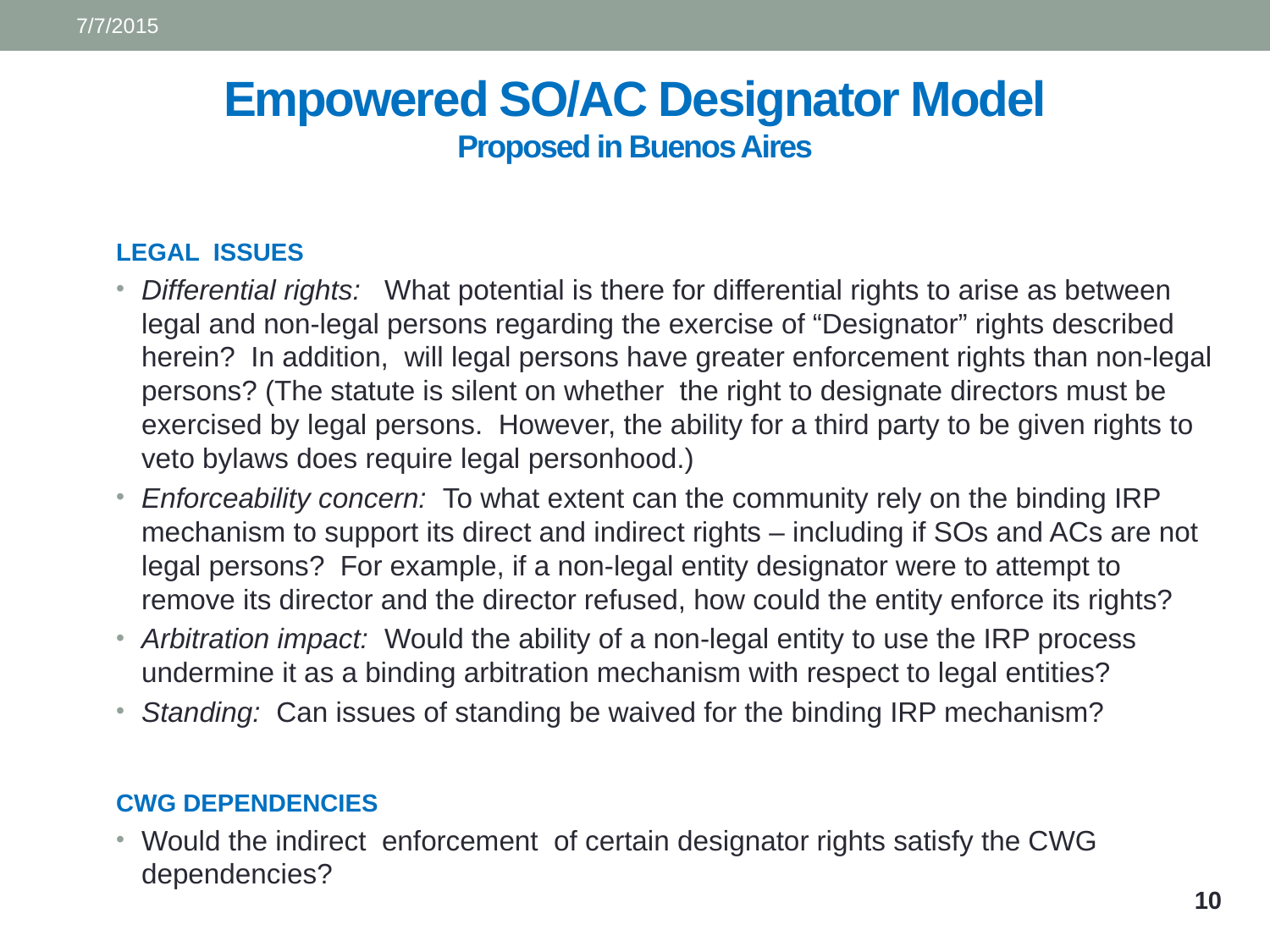

7/7/2015
# Empowered SO/AC Designator Model Proposed in Buenos Aires
LEGAL  ISSUES
Differential rights:   What potential is there for differential rights to arise as between legal and non-legal persons regarding the exercise of “Designator” rights described herein?  In addition,  will legal persons have greater enforcement rights than non-legal persons? (The statute is silent on whether  the right to designate directors must be exercised by legal persons.  However, the ability for a third party to be given rights to veto bylaws does require legal personhood.)
Enforceability concern:  To what extent can the community rely on the binding IRP mechanism to support its direct and indirect rights – including if SOs and ACs are not legal persons?  For example, if a non-legal entity designator were to attempt to remove its director and the director refused, how could the entity enforce its rights?
Arbitration impact:  Would the ability of a non-legal entity to use the IRP process undermine it as a binding arbitration mechanism with respect to legal entities?
Standing:  Can issues of standing be waived for the binding IRP mechanism?

CWG DEPENDENCIES
Would the indirect  enforcement  of certain designator rights satisfy the CWG dependencies?

10